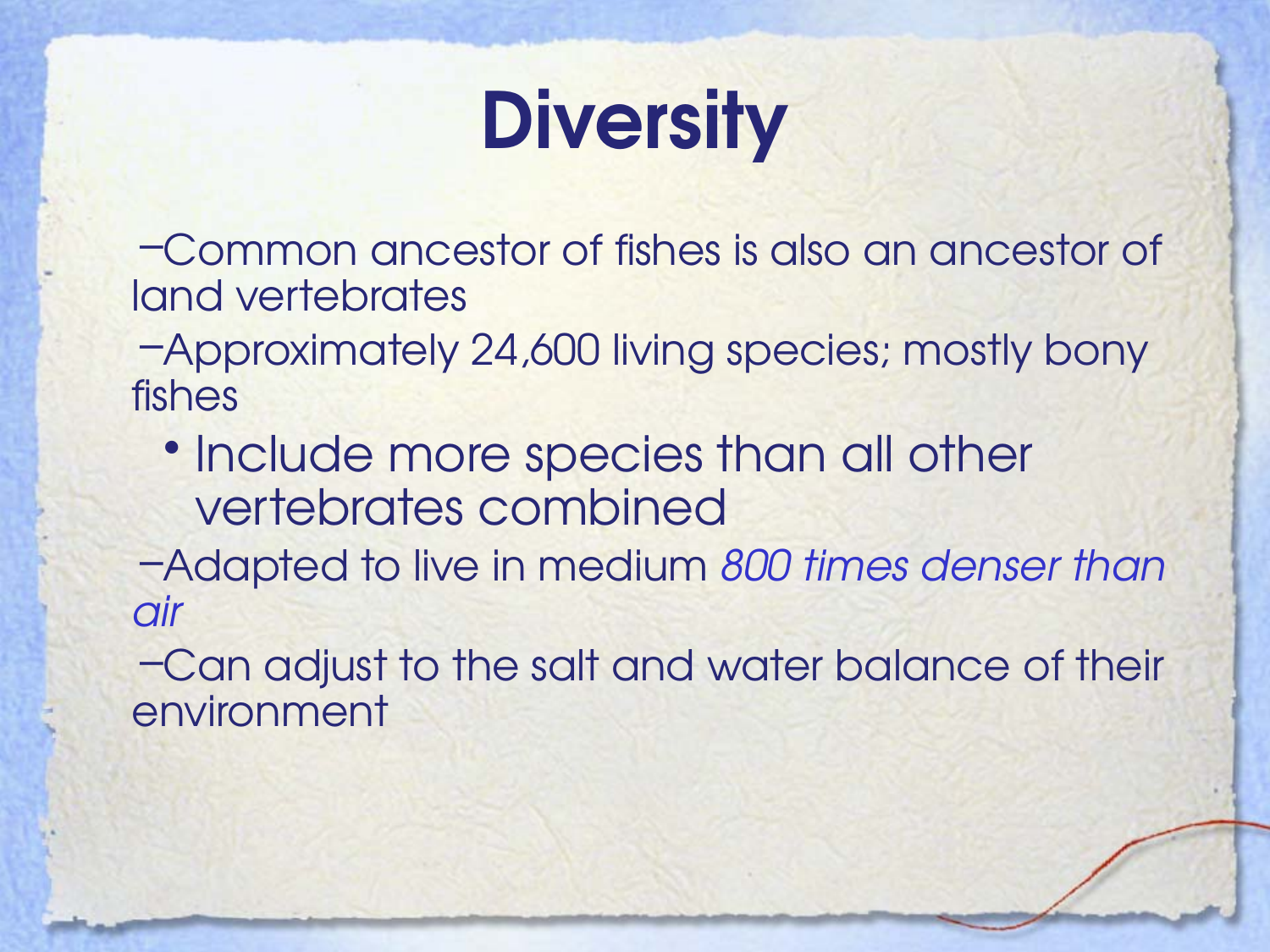

# Diversity
Common ancestor of fishes is also an ancestor of land vertebrates
Approximately 24,600 living species; mostly bony fishes
Include more species than all other vertebrates combined
Adapted to live in medium 800 times denser than air
Can adjust to the salt and water balance of their environment